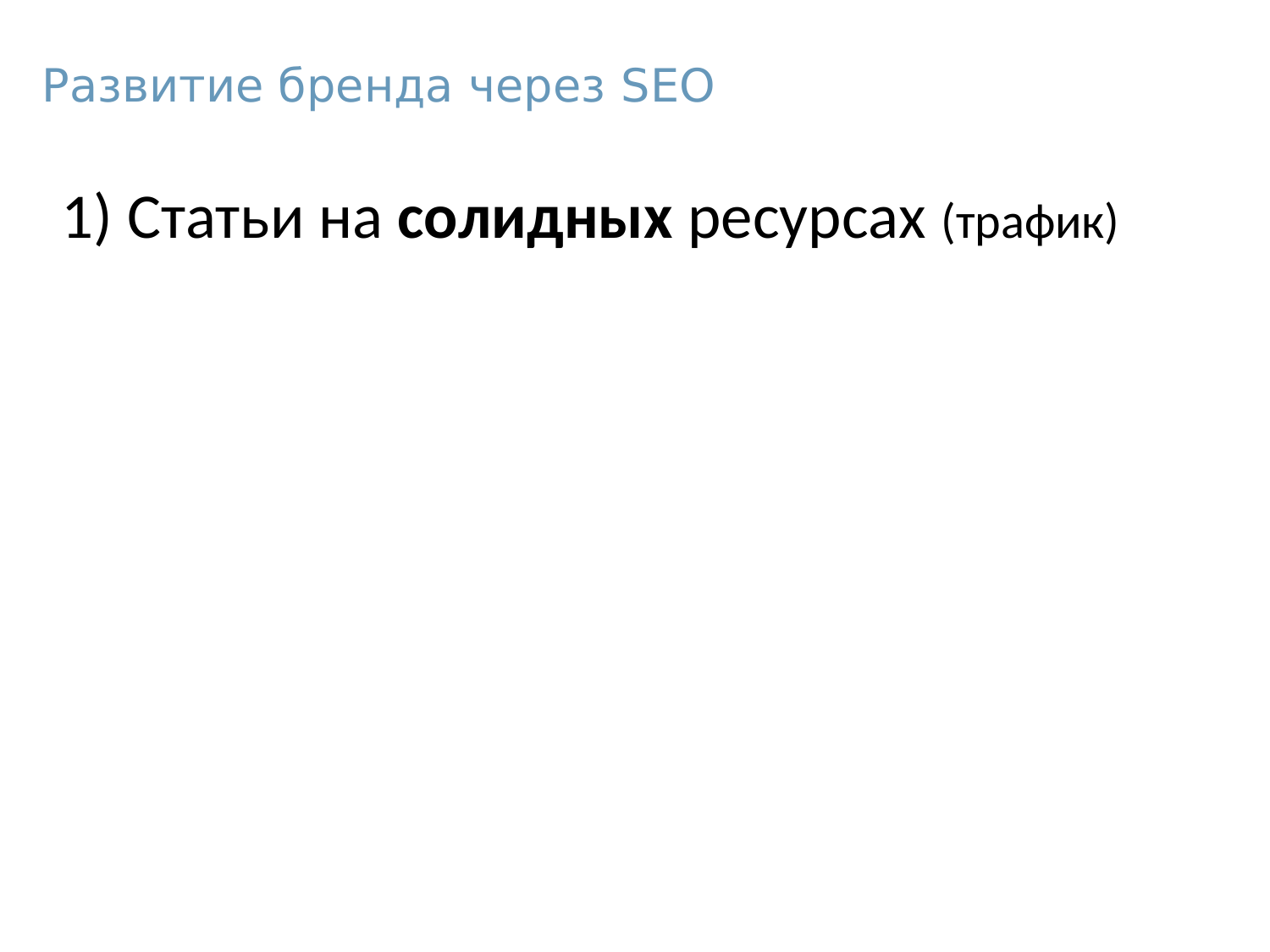

Развитие бренда через SEO
 1) Статьи на солидных ресурсах (трафик)